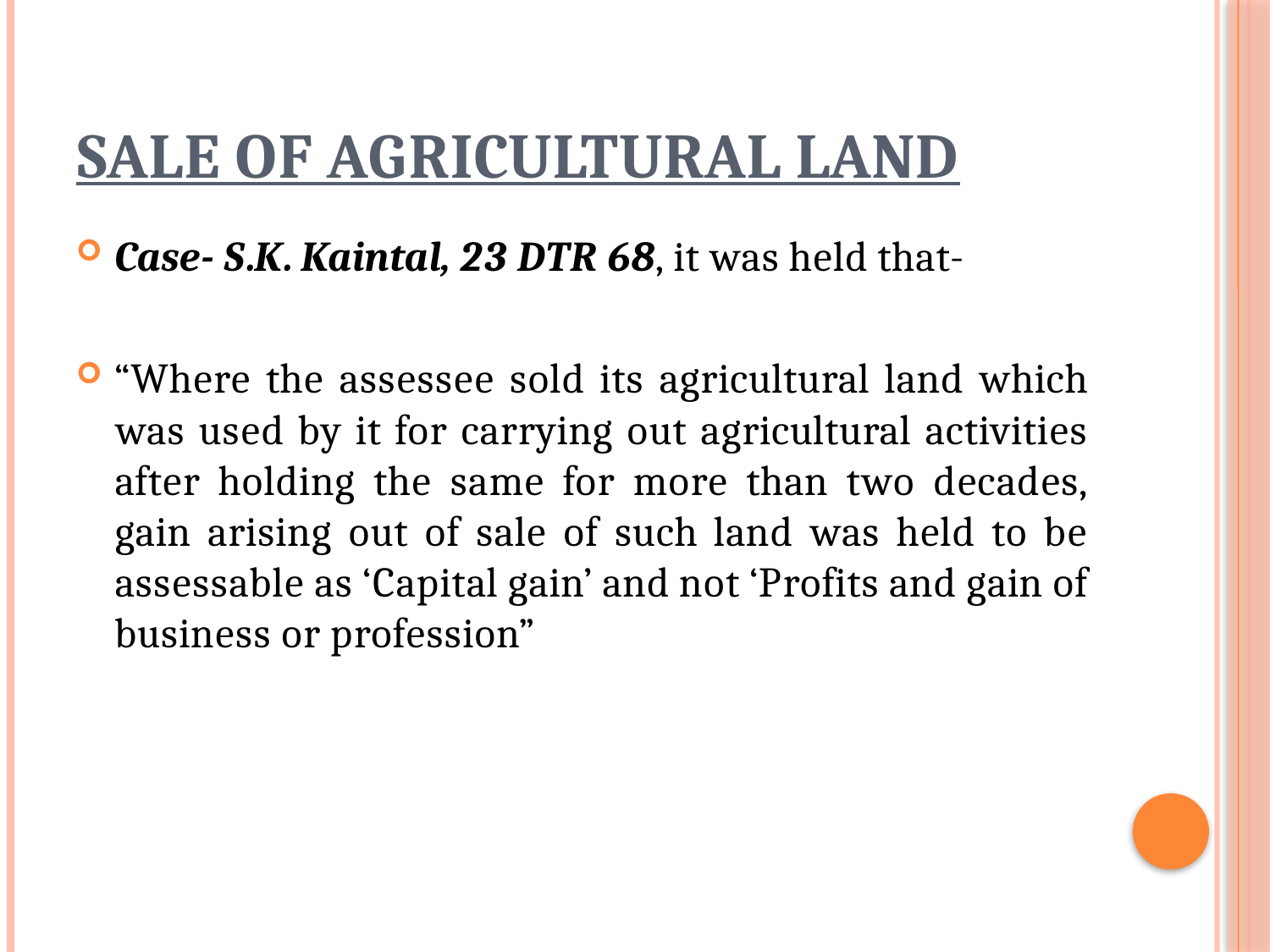

# Sale of Agricultural Land
Case- S.K. Kaintal, 23 DTR 68, it was held that-

“Where the assessee sold its agricultural land which was used by it for carrying out agricultural activities after holding the same for more than two decades, gain arising out of sale of such land was held to be assessable as ‘Capital gain’ and not ‘Profits and gain of business or profession”